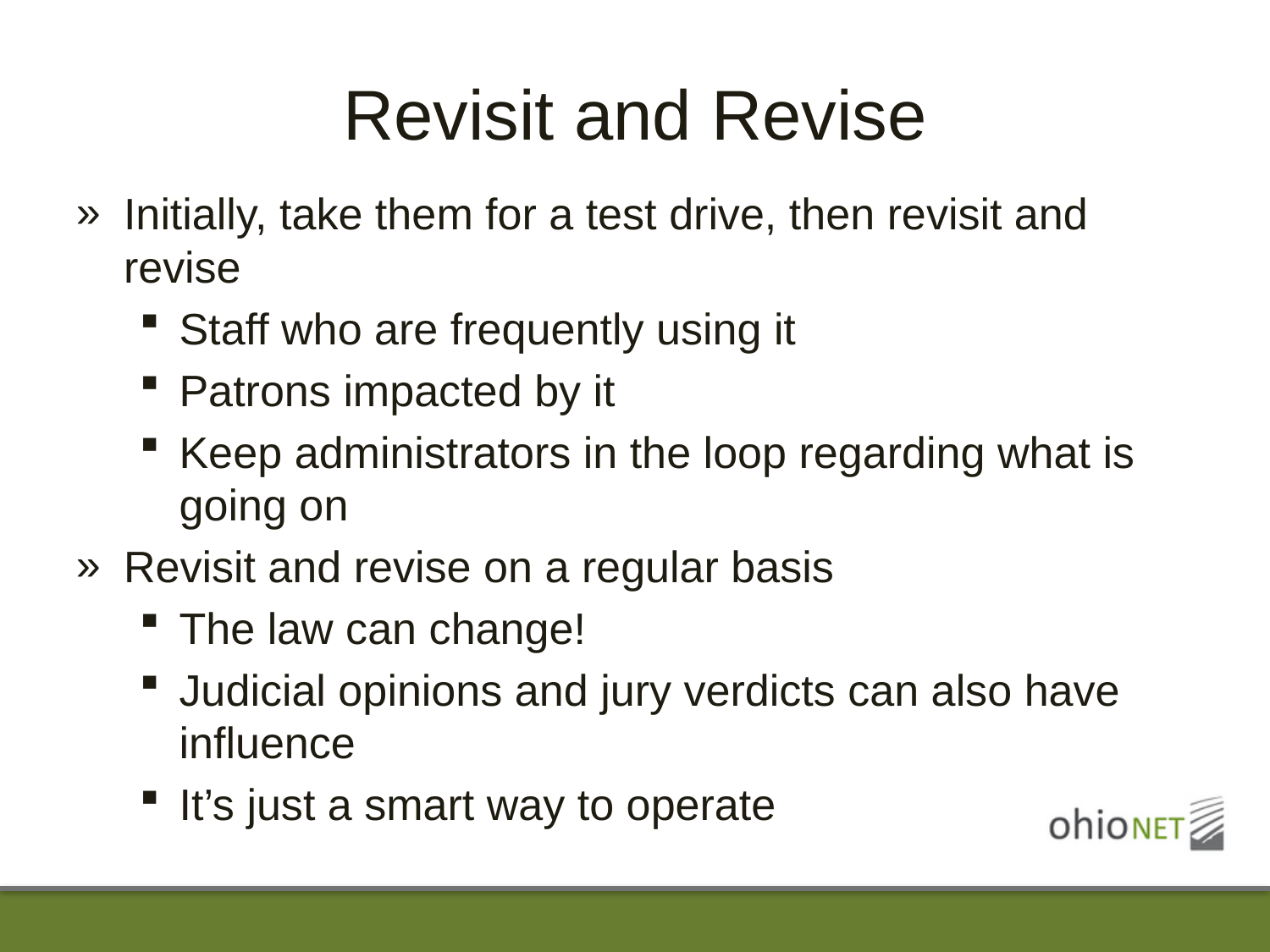

# Revisit and Revise
Initially, take them for a test drive, then revisit and revise
Staff who are frequently using it
Patrons impacted by it
Keep administrators in the loop regarding what is going on
Revisit and revise on a regular basis
The law can change!
Judicial opinions and jury verdicts can also have influence
It’s just a smart way to operate